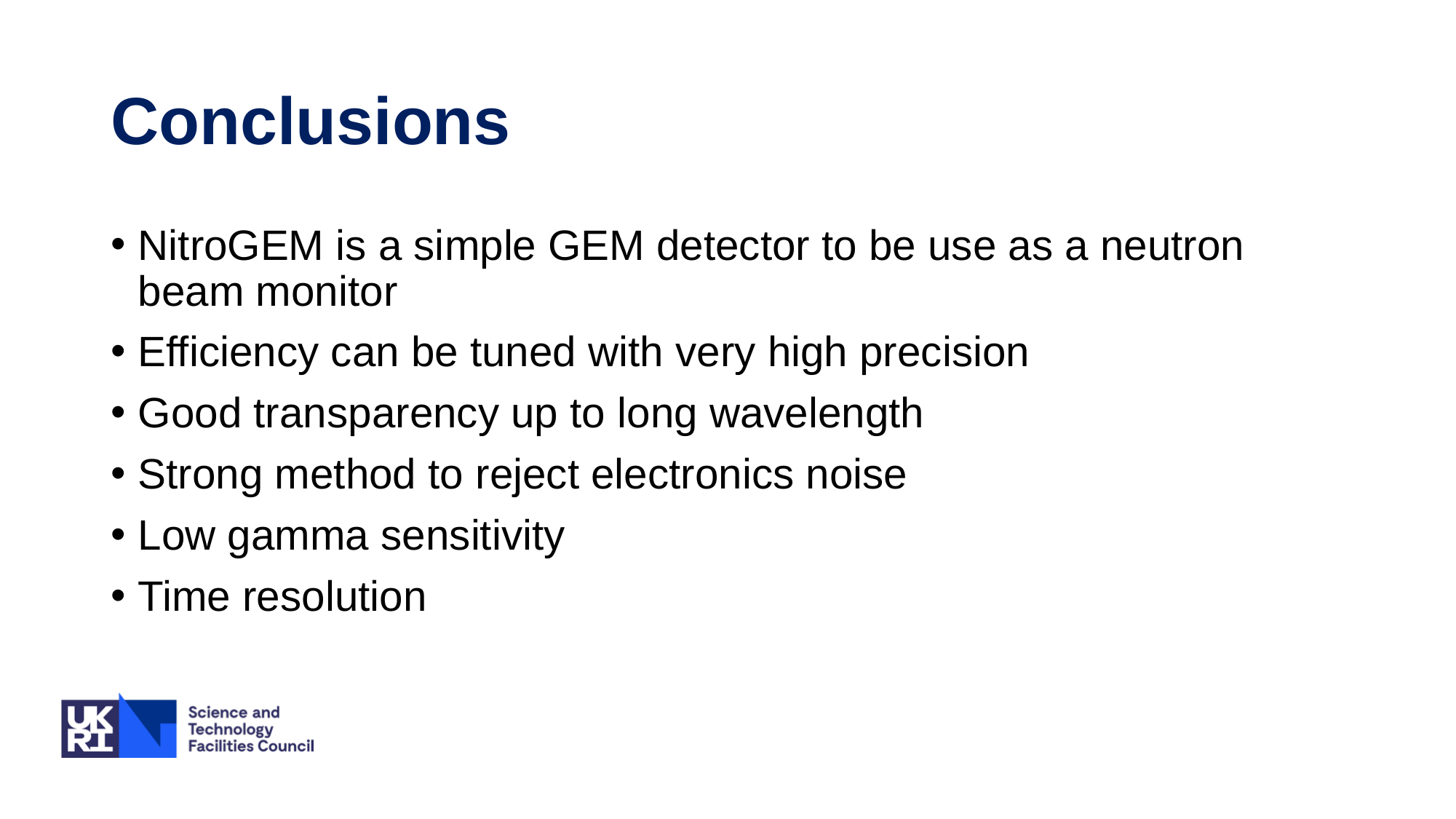

# Conclusions
NitroGEM is a simple GEM detector to be use as a neutron beam monitor
Efficiency can be tuned with very high precision
Good transparency up to long wavelength
Strong method to reject electronics noise
Low gamma sensitivity
Time resolution